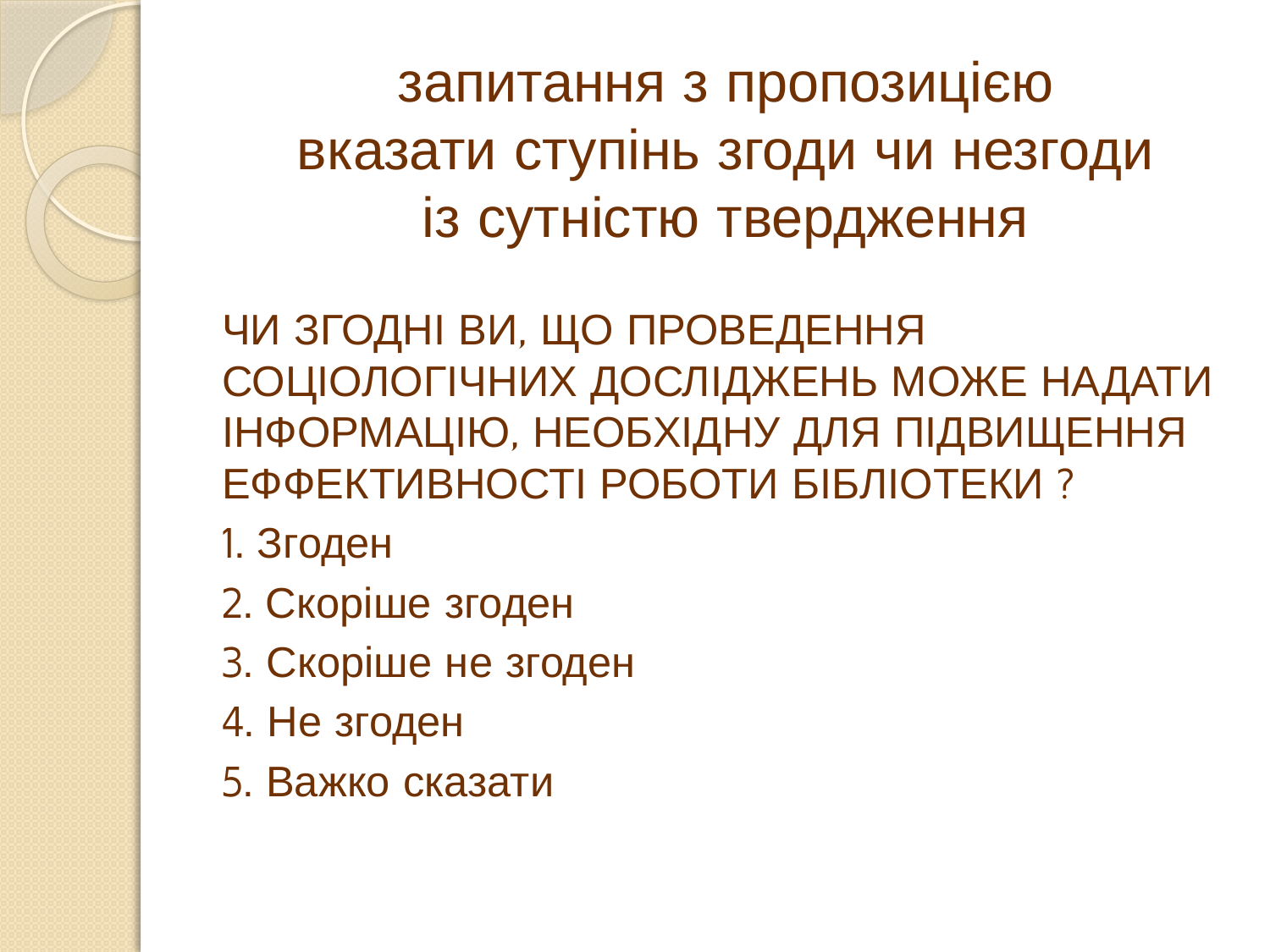

# запитання з пропозицією вказати ступінь згоди чи незгоди із сутністю твердження

ЧИ ЗГОДНІ ВИ, ЩО ПРОВЕДЕННЯ СОЦІОЛОГІЧНИХ ДОСЛІДЖЕНЬ МОЖЕ НАДАТИ ІНФОРМАЦІЮ, НЕОБХІДНУ ДЛЯ ПІДВИЩЕННЯ ЕФФЕКТИВНОСТІ РОБОТИ БІБЛІОТЕКИ ?
1. Згоден
2. Скоріше згоден
3. Скоріше не згоден
4. Не згоден
5. Важко сказати